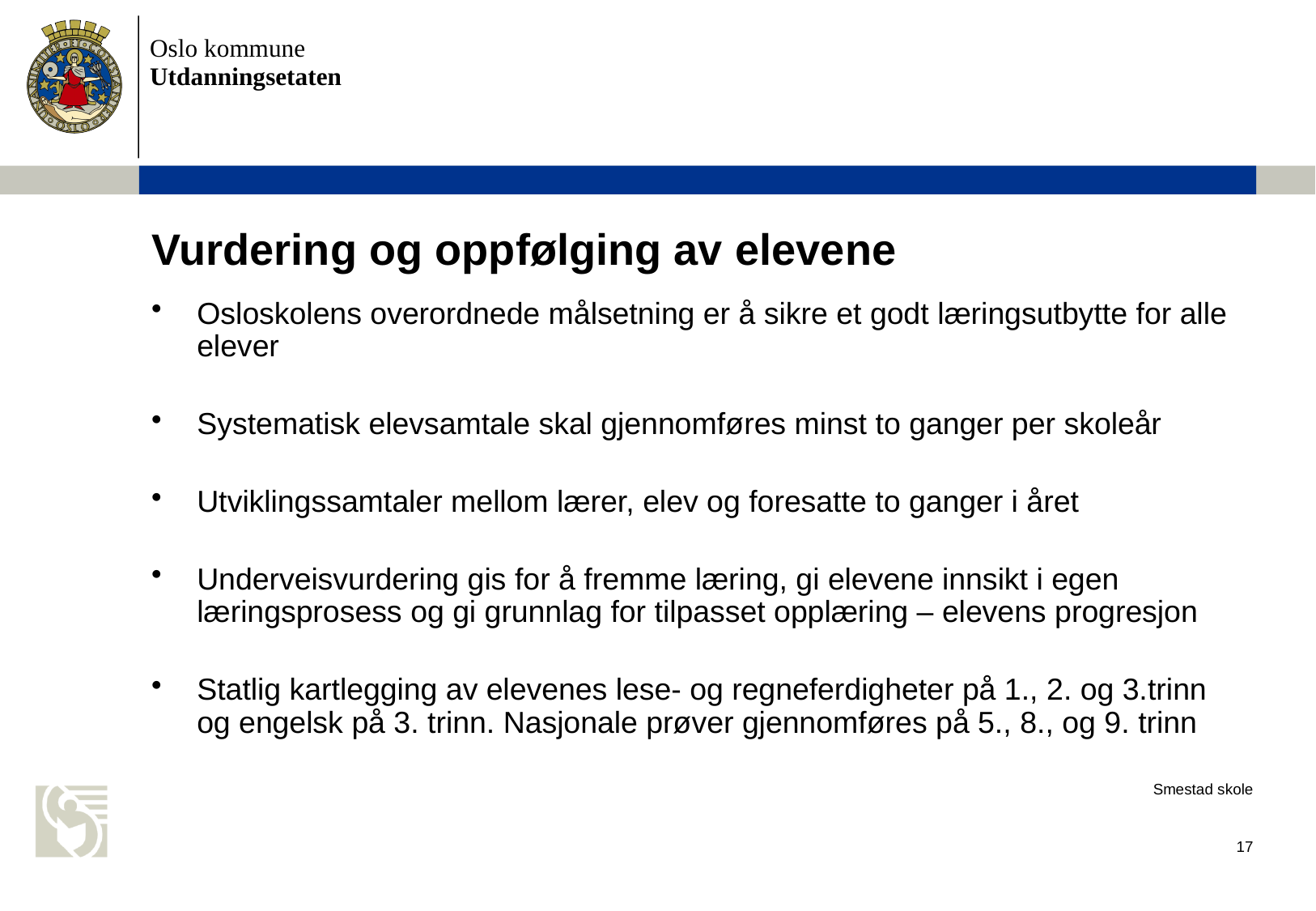

# Vurdering og oppfølging av elevene
Osloskolens overordnede målsetning er å sikre et godt læringsutbytte for alle elever

Systematisk elevsamtale skal gjennomføres minst to ganger per skoleår

Utviklingssamtaler mellom lærer, elev og foresatte to ganger i året

Underveisvurdering gis for å fremme læring, gi elevene innsikt i egen læringsprosess og gi grunnlag for tilpasset opplæring – elevens progresjon

Statlig kartlegging av elevenes lese- og regneferdigheter på 1., 2. og 3.trinn og engelsk på 3. trinn. Nasjonale prøver gjennomføres på 5., 8., og 9. trinn

Smestad skole

17